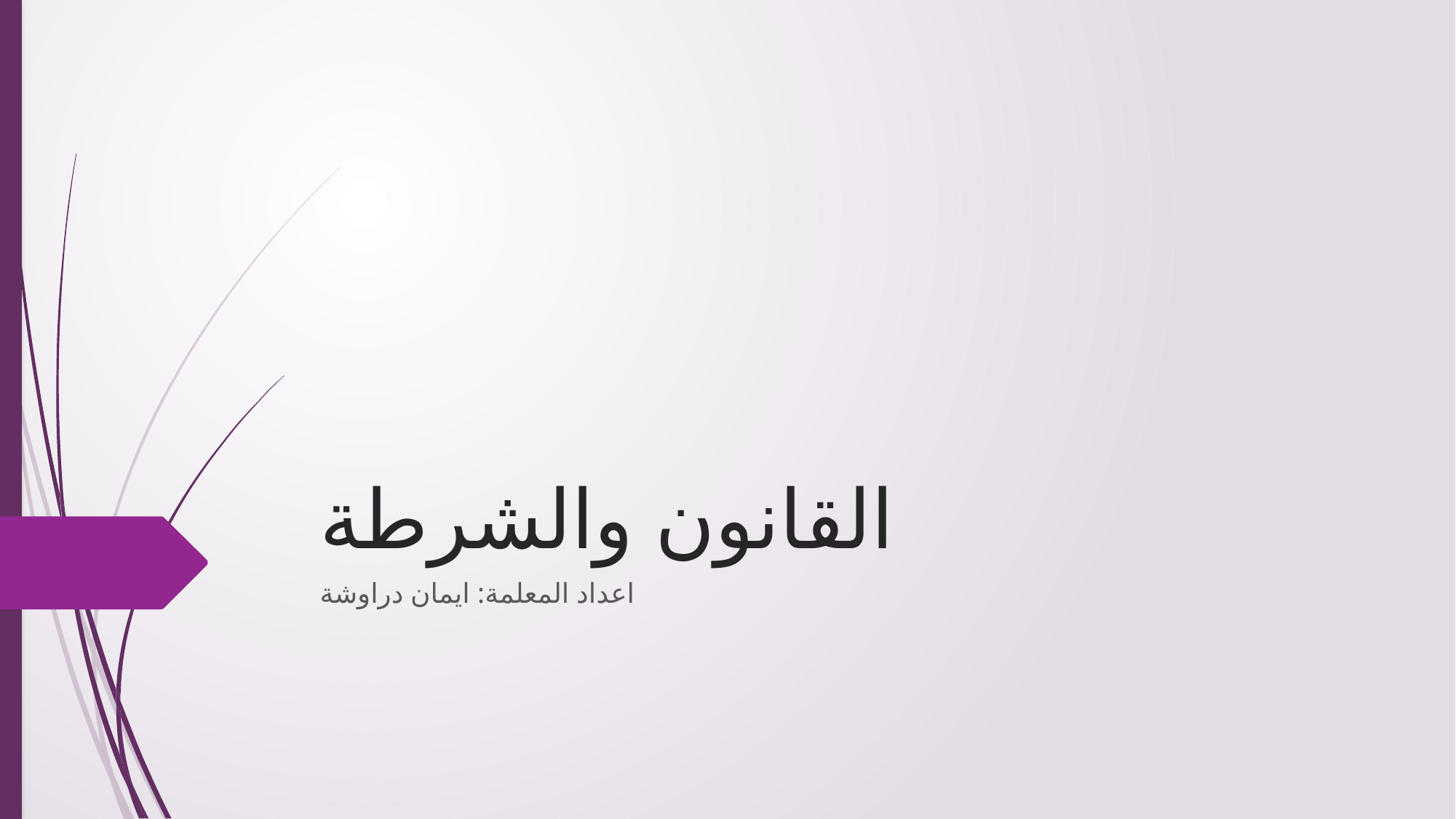

# القانون والشرطة
اعداد المعلمة: ايمان دراوشة